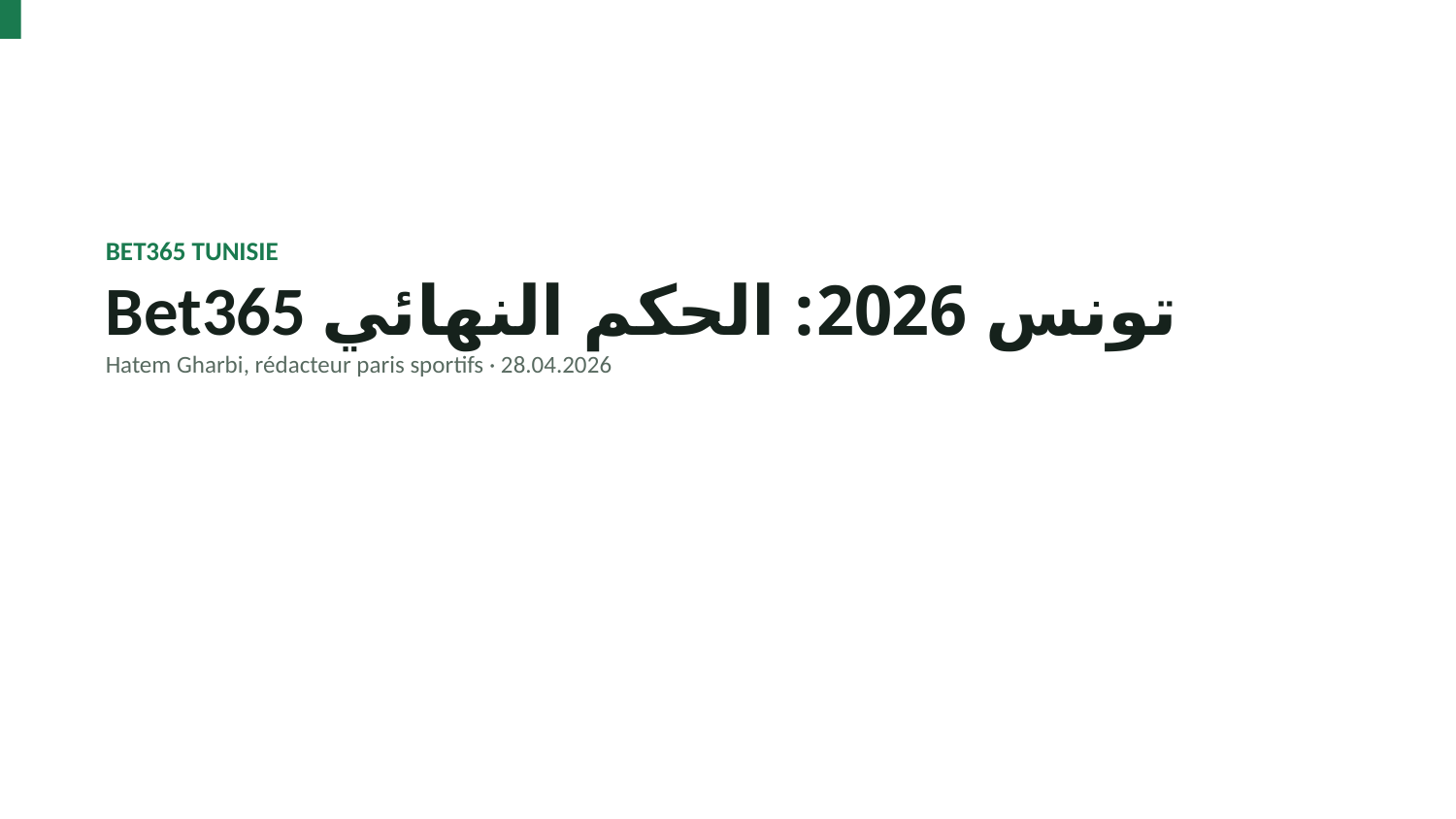

BET365 TUNISIE
Bet365 تونس 2026: الحكم النهائي
Hatem Gharbi, rédacteur paris sportifs · 28.04.2026